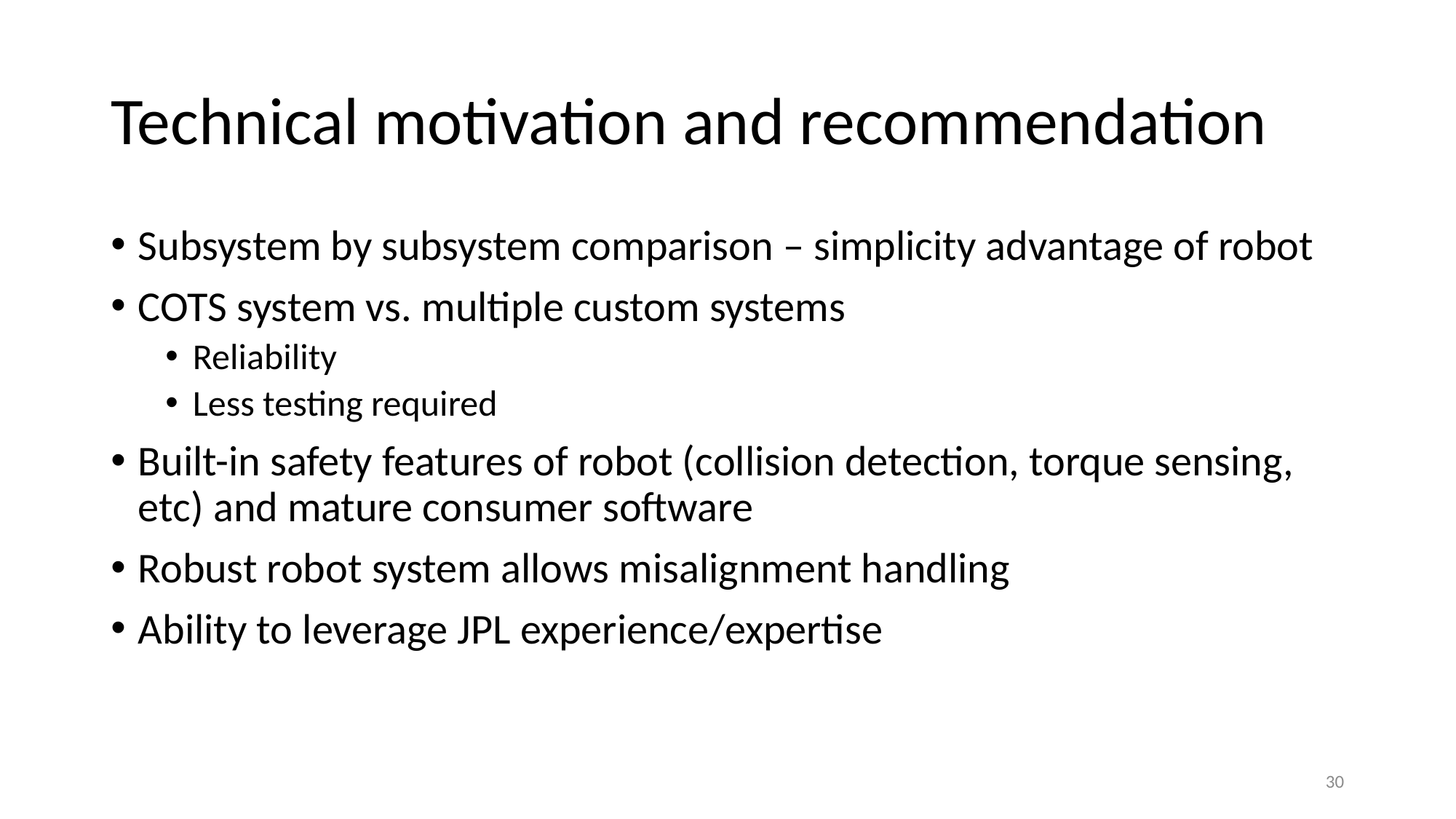

# Technical motivation and recommendation
Subsystem by subsystem comparison – simplicity advantage of robot
COTS system vs. multiple custom systems
Reliability
Less testing required
Built-in safety features of robot (collision detection, torque sensing, etc) and mature consumer software
Robust robot system allows misalignment handling
Ability to leverage JPL experience/expertise
30